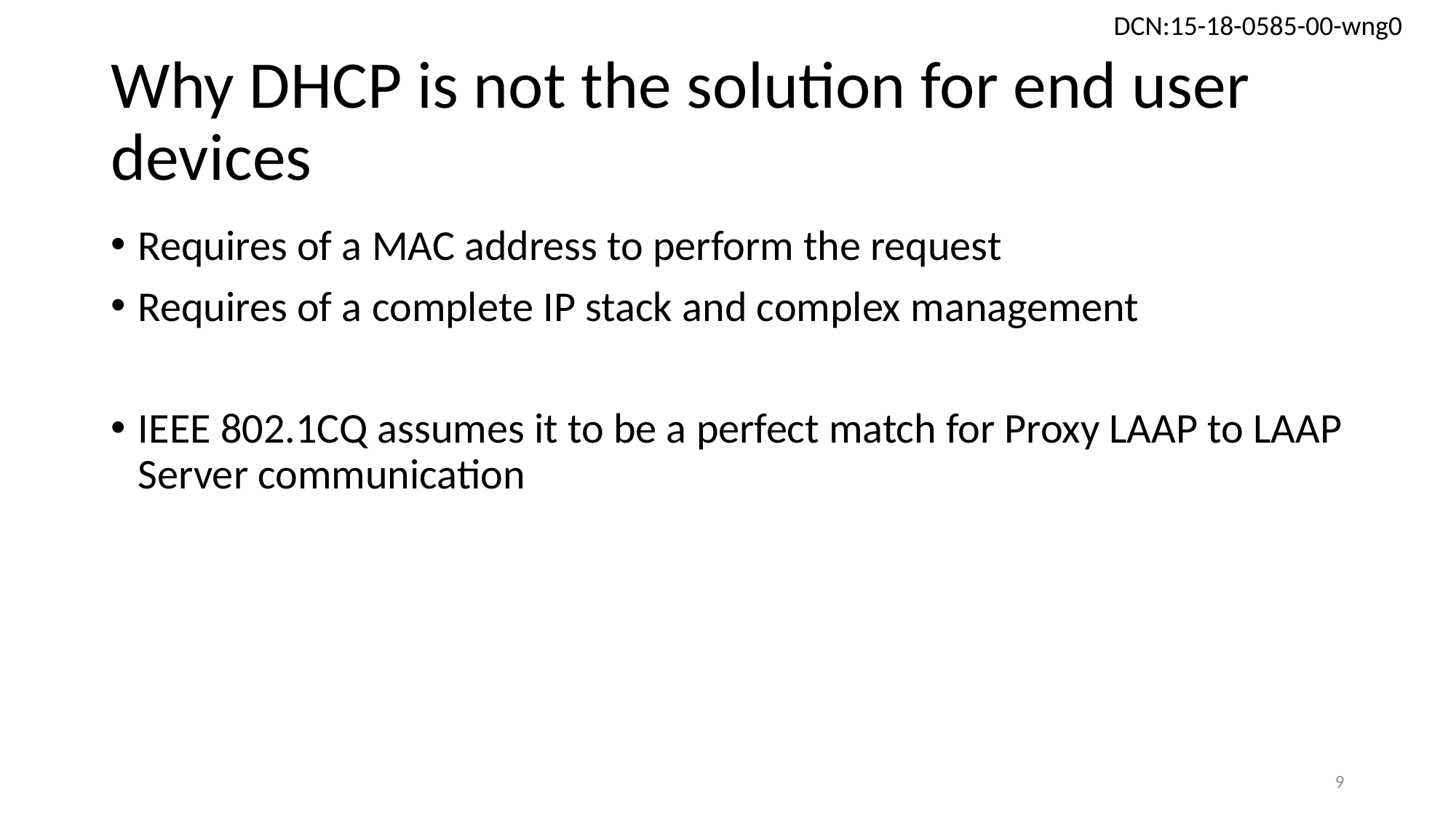

# Why DHCP is not the solution for end user devices
Requires of a MAC address to perform the request
Requires of a complete IP stack and complex management

IEEE 802.1CQ assumes it to be a perfect match for Proxy LAAP to LAAP Server communication
9